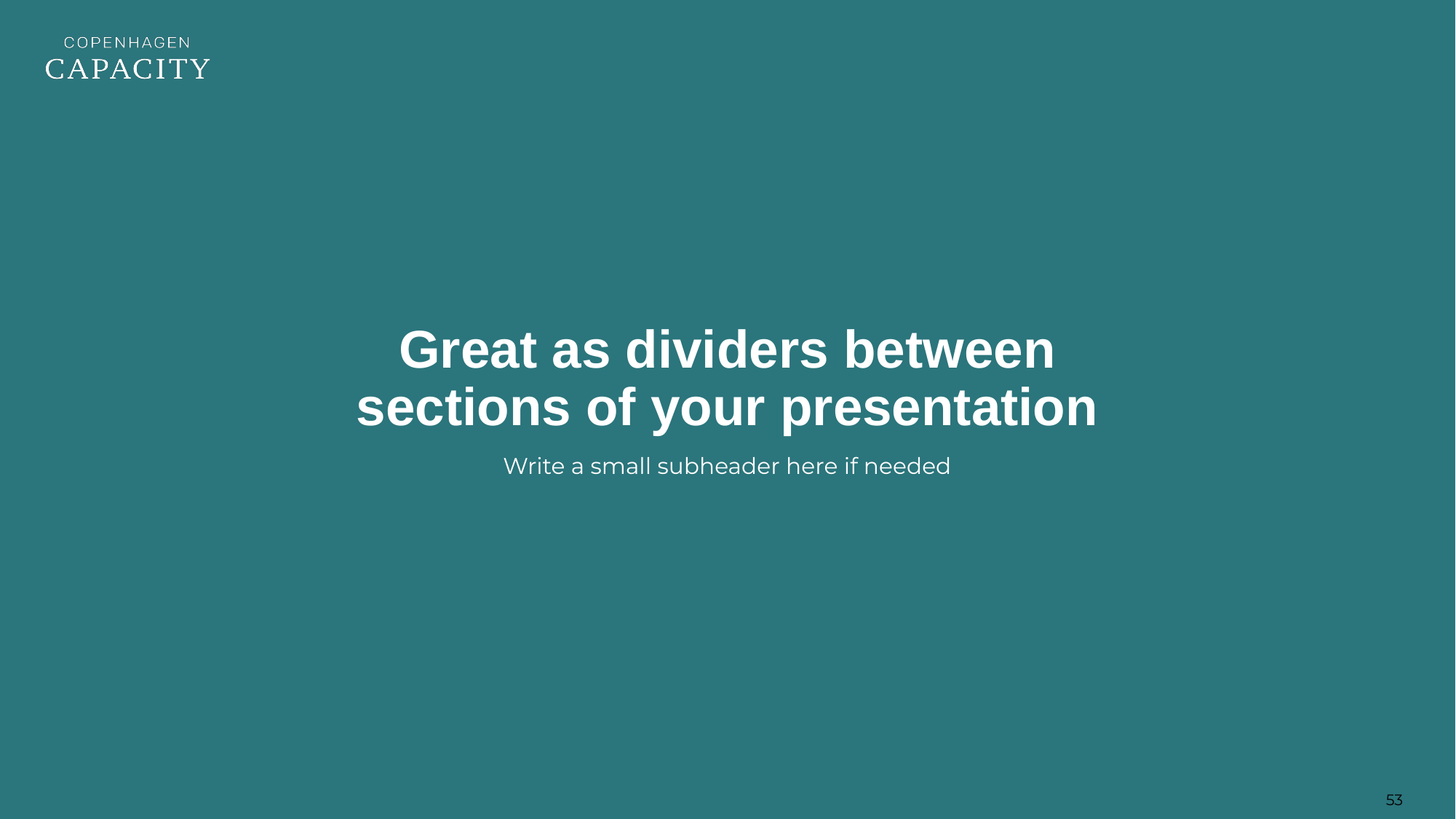

Great as dividers between
sections of your presentation
Write a small subheader here if needed